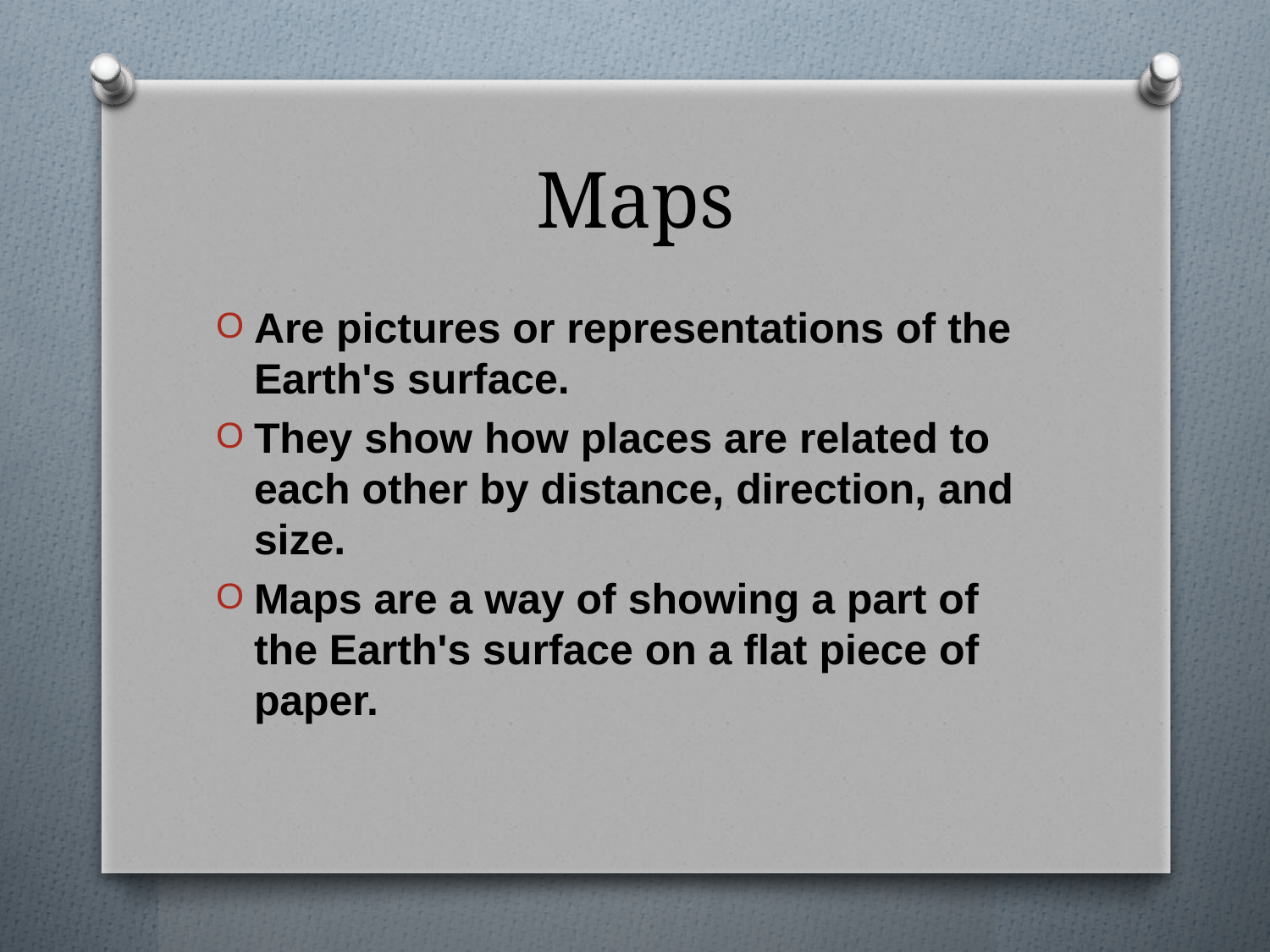

# Maps
Are pictures or representations of the Earth's surface.
They show how places are related to each other by distance, direction, and size.
Maps are a way of showing a part of the Earth's surface on a flat piece of paper.